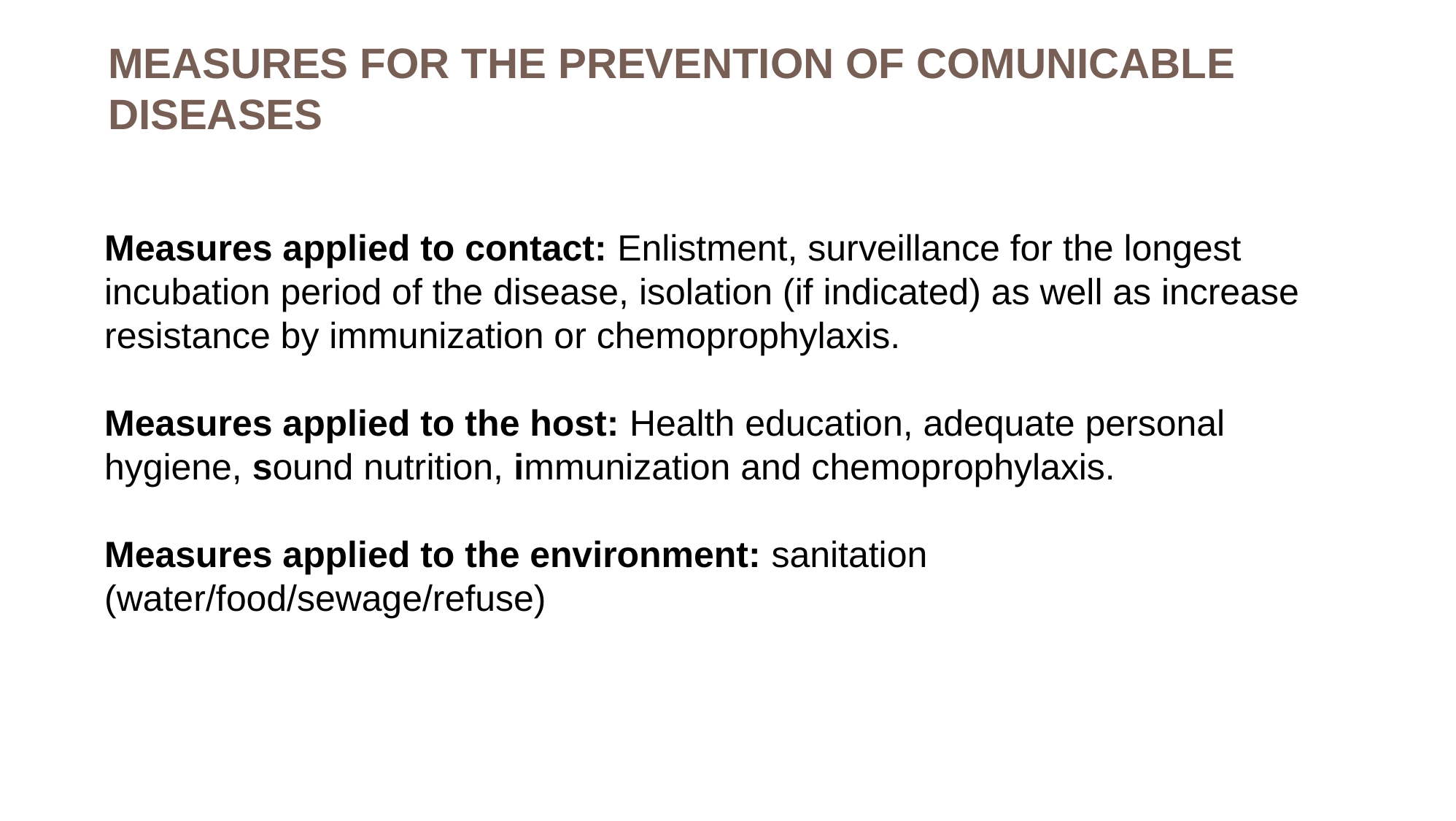

# MEASURES FOR THE PREVENTION OF COMUNICABLE DISEASES
Measures applied to contact: Enlistment, surveillance for the longest incubation period of the disease, isolation (if indicated) as well as increase resistance by immunization or chemoprophylaxis.

Measures applied to the host: Health education, adequate personal hygiene, sound nutrition, immunization and chemoprophylaxis.

Measures applied to the environment: sanitation (water/food/sewage/refuse)